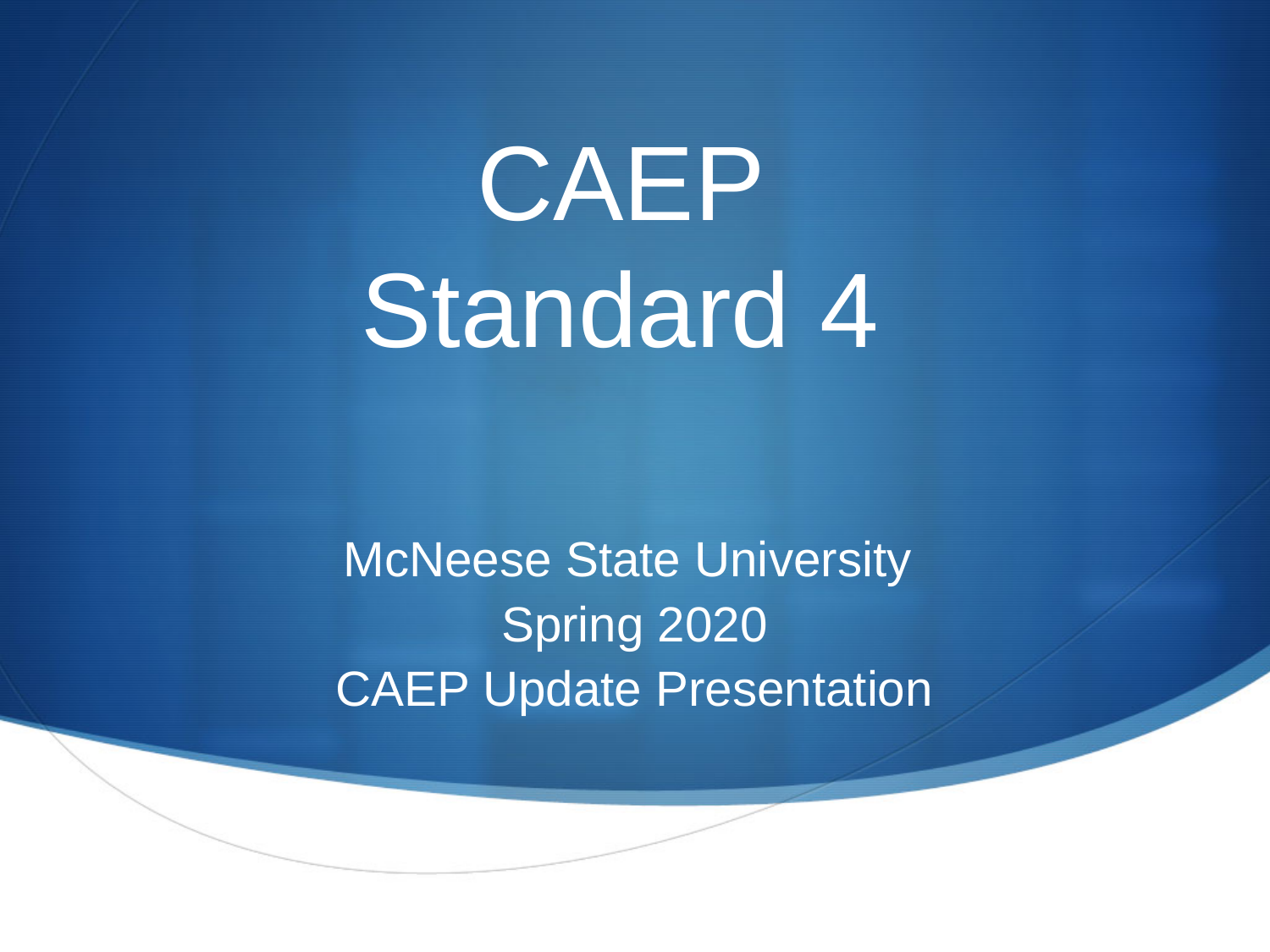

# CAEP Standard 4
McNeese State University
Spring 2020
CAEP Update Presentation